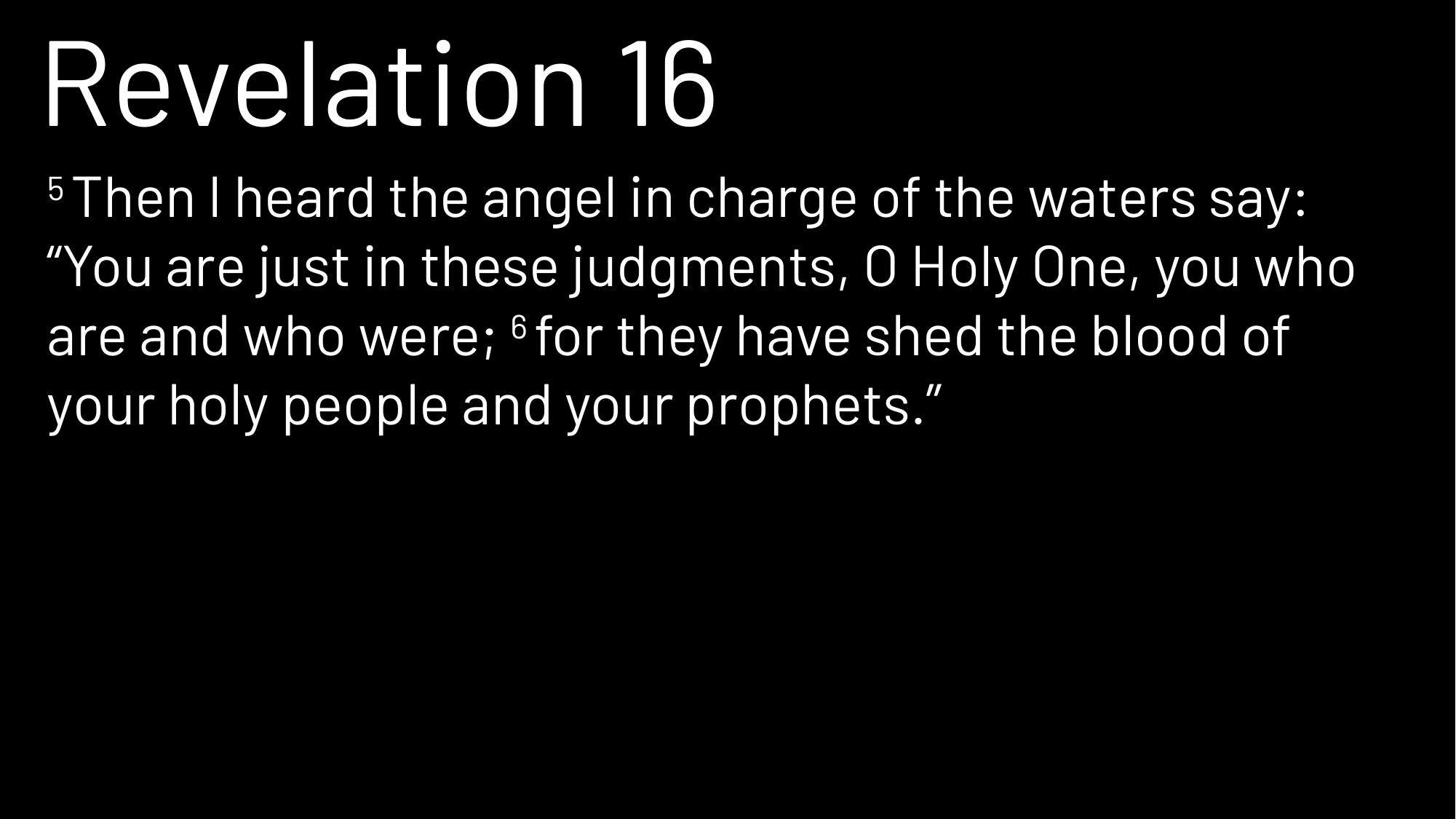

Revelation 16
5 Then I heard the angel in charge of the waters say: “You are just in these judgments, O Holy One, you who are and who were; 6 for they have shed the blood of your holy people and your prophets.”